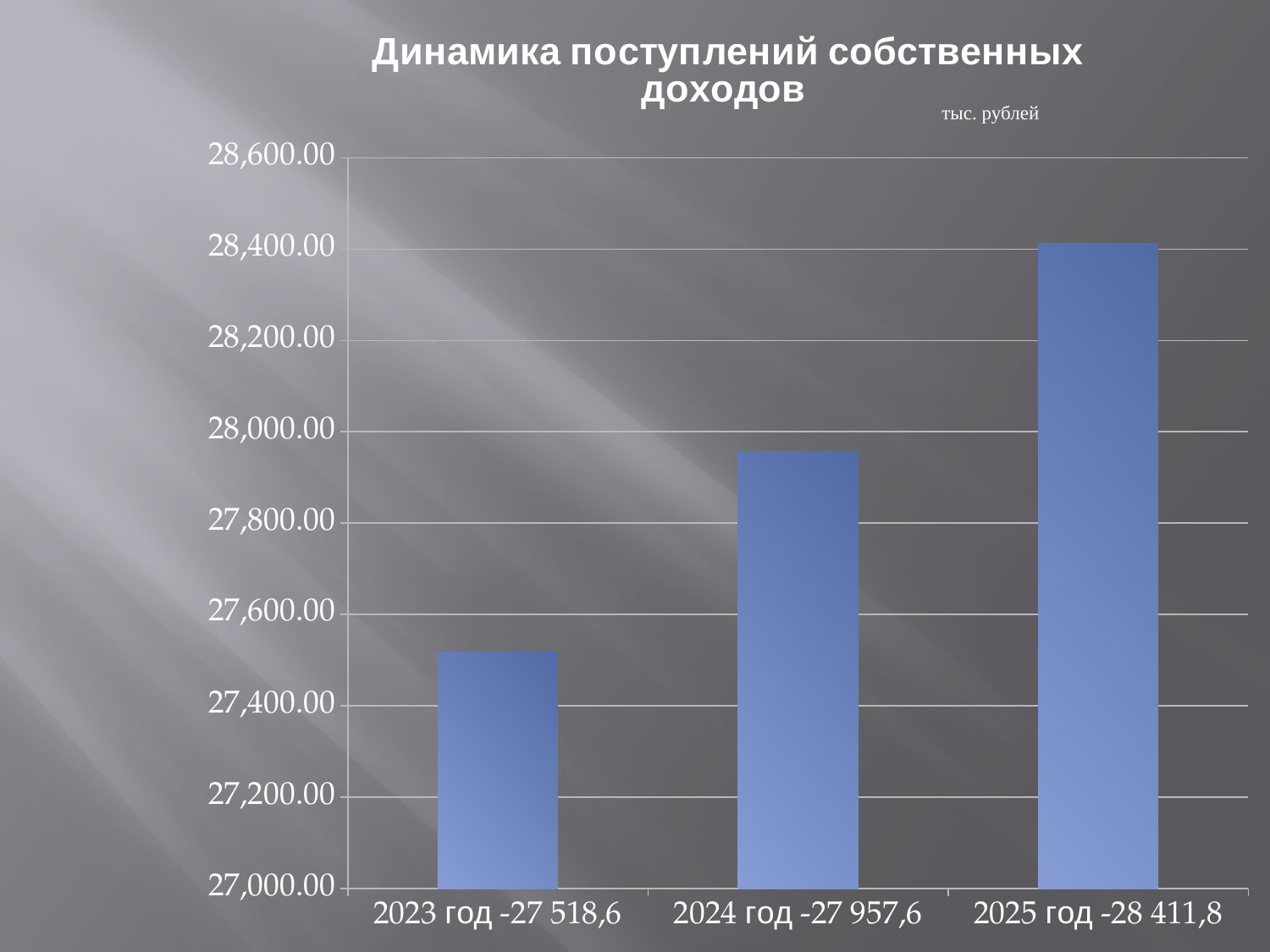

### Chart:

| Category | Динамика поступлений собственных доходов  |
|---|---|
| 2023 год -27 518,6 | 27518.6 |
| 2024 год -27 957,6 | 27957.599999999995 |
| 2025 год -28 411,8 | 28411.8 |
тыс. рублей